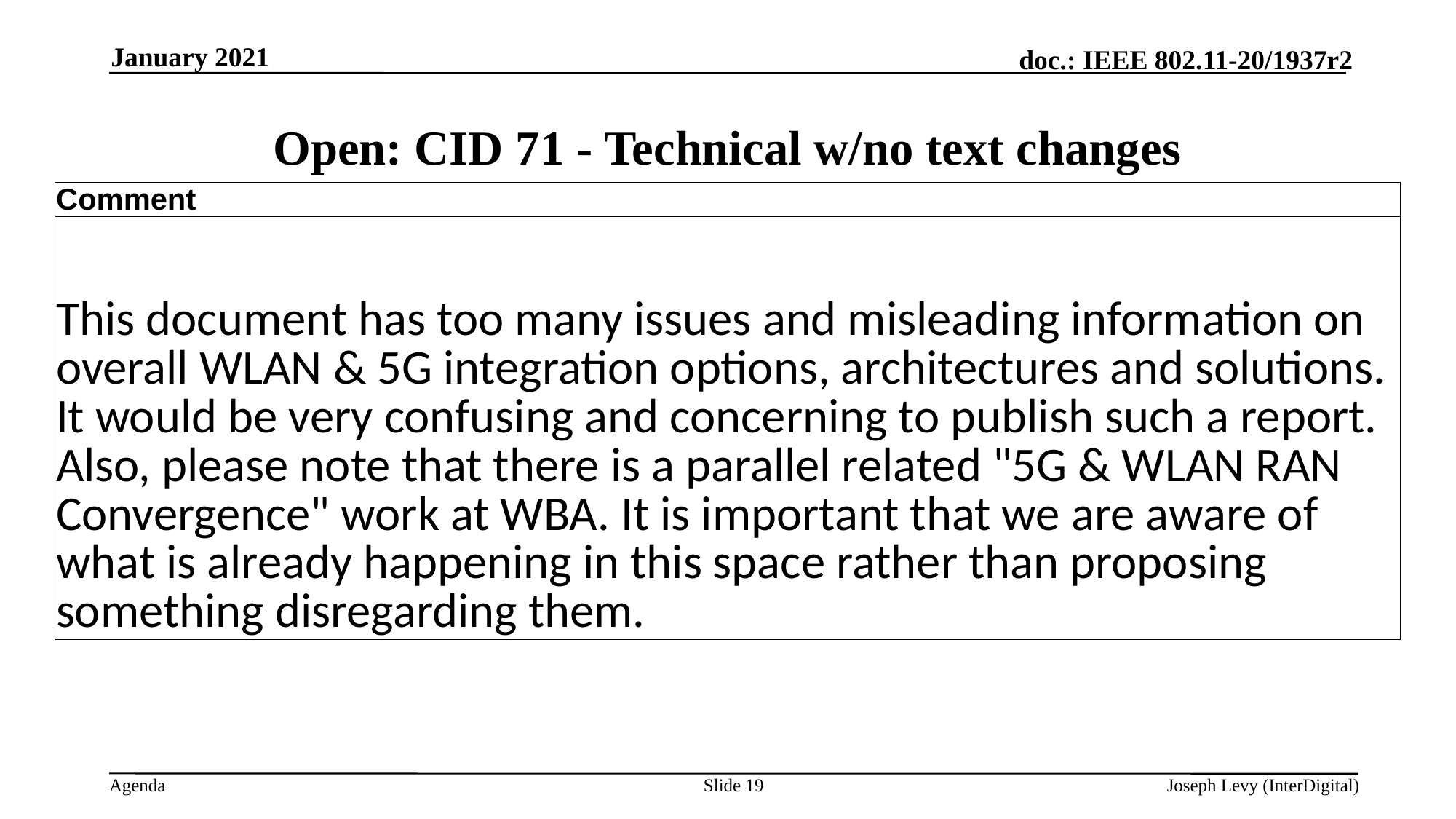

January 2021
# Open: CID 71 - Technical w/no text changes
| Comment |
| --- |
| This document has too many issues and misleading information on overall WLAN & 5G integration options, architectures and solutions. It would be very confusing and concerning to publish such a report. Also, please note that there is a parallel related "5G & WLAN RAN Convergence" work at WBA. It is important that we are aware of what is already happening in this space rather than proposing something disregarding them. |
Slide 19
Joseph Levy (InterDigital)